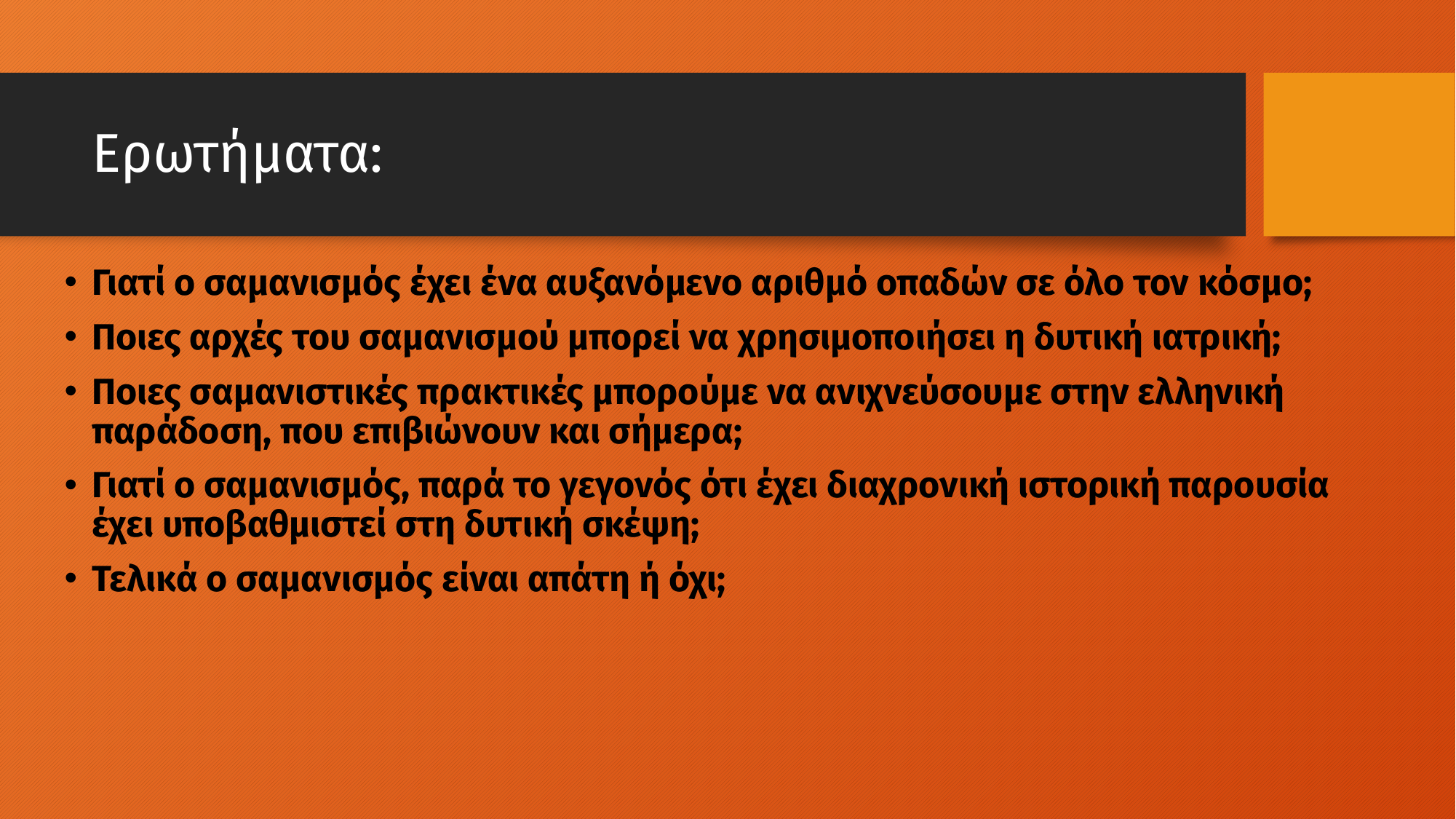

# Ερωτήματα:
Γιατί ο σαμανισμός έχει ένα αυξανόμενο αριθμό οπαδών σε όλο τον κόσμο;
Ποιες αρχές του σαμανισμού μπορεί να χρησιμοποιήσει η δυτική ιατρική;
Ποιες σαμανιστικές πρακτικές μπορούμε να ανιχνεύσουμε στην ελληνική παράδοση, που επιβιώνουν και σήμερα;
Γιατί ο σαμανισμός, παρά το γεγονός ότι έχει διαχρονική ιστορική παρουσία έχει υποβαθμιστεί στη δυτική σκέψη;
Τελικά ο σαμανισμός είναι απάτη ή όχι;